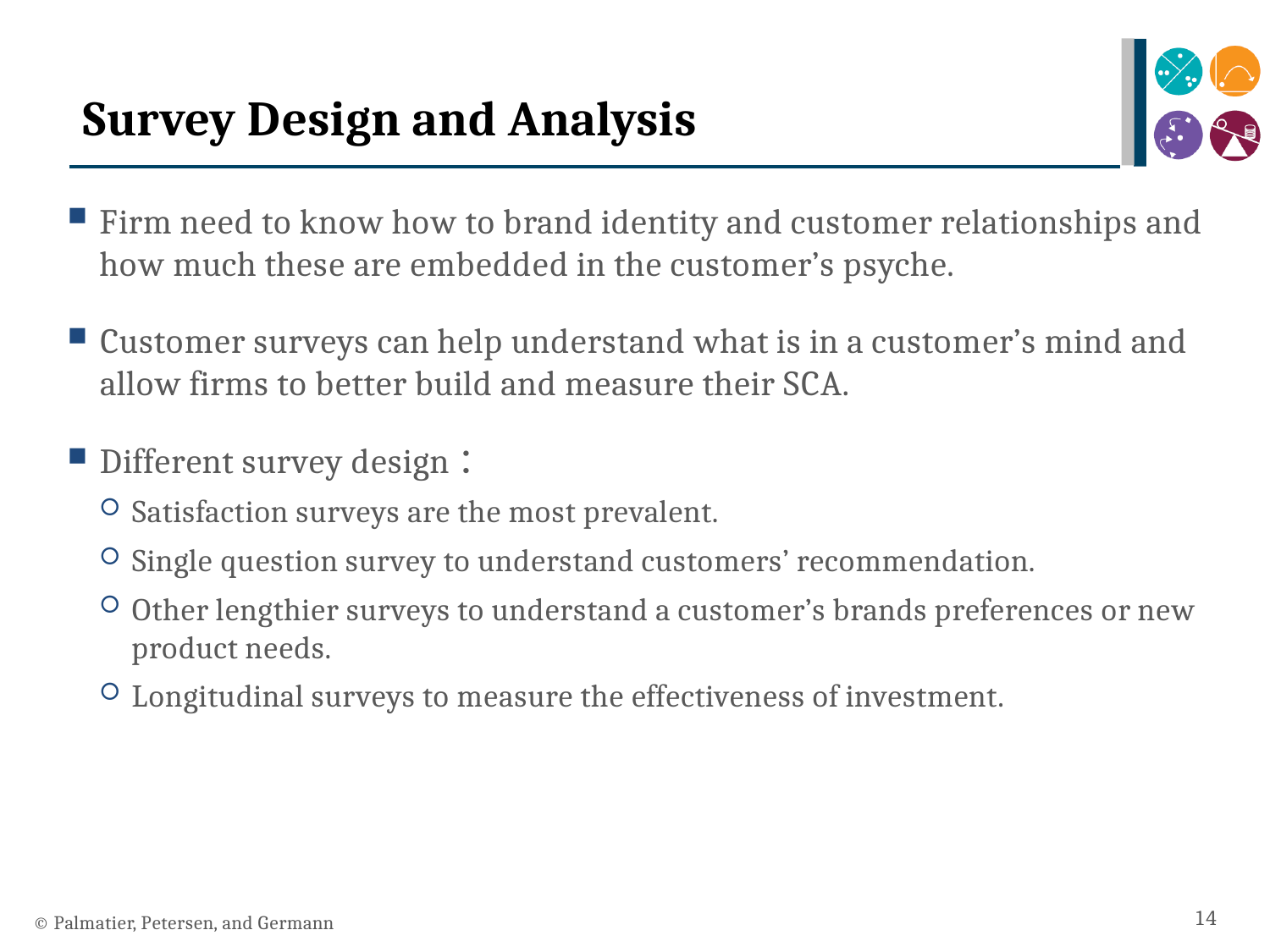

# Survey Design and Analysis
Firm need to know how to brand identity and customer relationships and how much these are embedded in the customer’s psyche.
Customer surveys can help understand what is in a customer’s mind and allow firms to better build and measure their SCA.
Different survey design：
Satisfaction surveys are the most prevalent.
Single question survey to understand customers’ recommendation.
Other lengthier surveys to understand a customer’s brands preferences or new product needs.
Longitudinal surveys to measure the effectiveness of investment.
14
© Palmatier, Petersen, and Germann